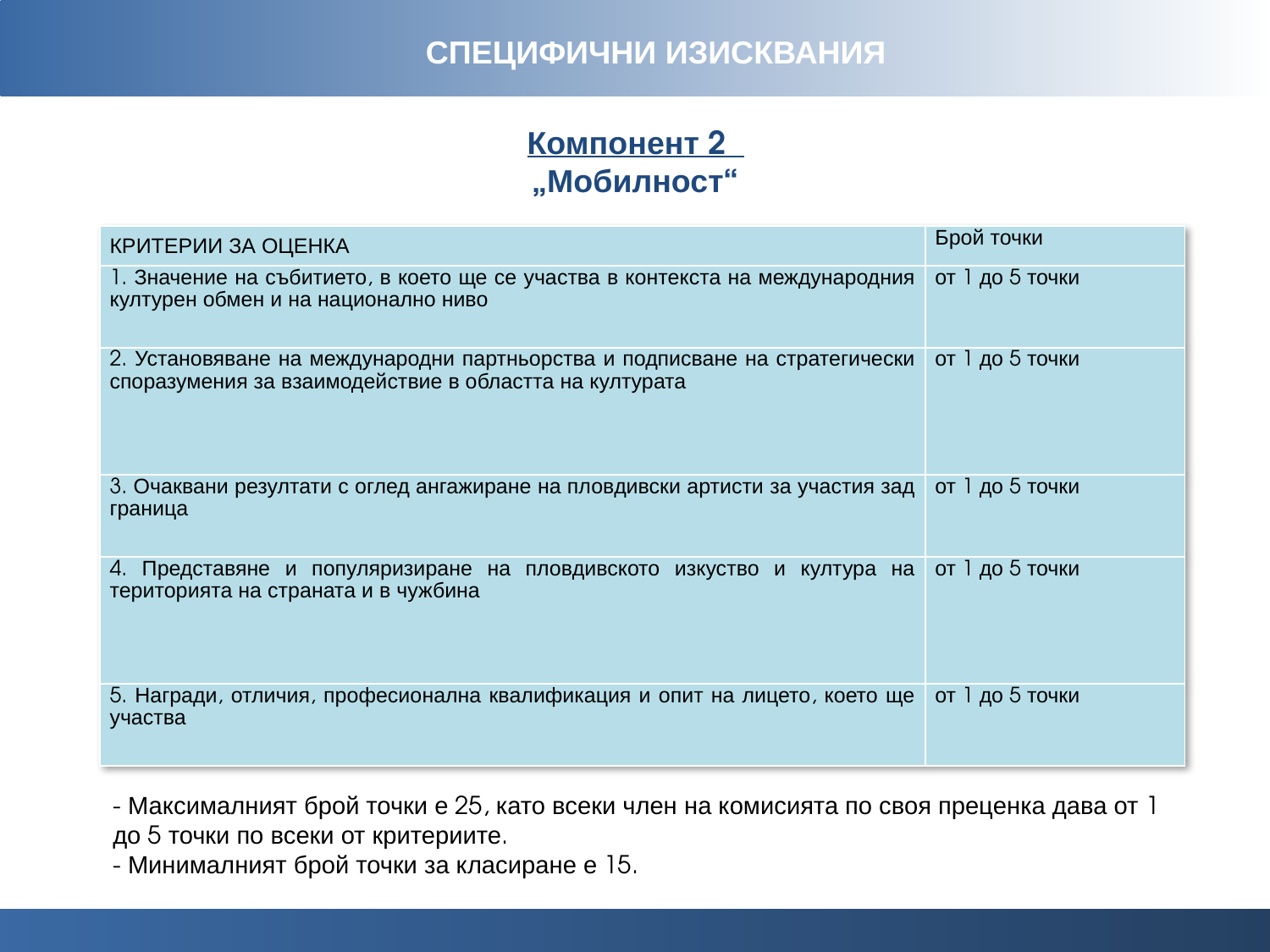

СПЕЦИФИЧНИ ИЗИСКВАНИЯ

Компонент 2
„Мобилност“
| КРИТЕРИИ ЗА ОЦЕНКА | Брой точки |
| --- | --- |
| 1. Значение на събитието, в което ще се участва в контекста на международния културен обмен и на национално ниво | от 1 до 5 точки |
| 2. Установяване на международни партньорства и подписване на стратегически споразумения за взаимодействие в областта на културата | от 1 до 5 точки |
| 3. Очаквани резултати с оглед ангажиране на пловдивски артисти за участия зад граница | от 1 до 5 точки |
| 4. Представяне и популяризиране на пловдивското изкуство и култура на територията на страната и в чужбина | от 1 до 5 точки |
| 5. Награди, отличия, професионална квалификация и опит на лицето, което ще участва | от 1 до 5 точки |
- Максималният брой точки е 25, като всеки член на комисията по своя преценка дава от 1 до 5 точки по всеки от критериите.
- Минималният брой точки за класиране е 15.